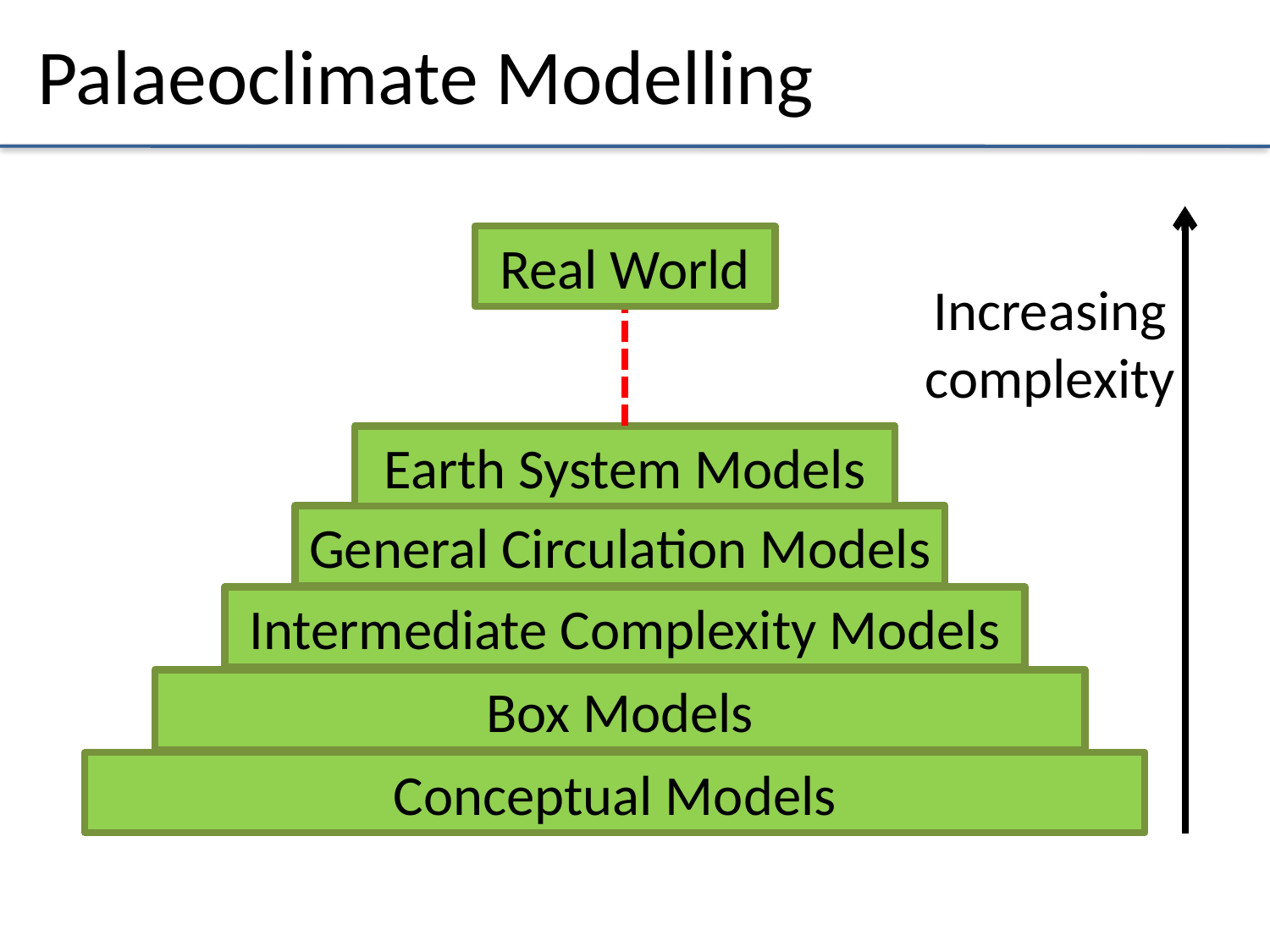

Palaeoclimate Modelling
Real World
Increasing complexity

Earth System Models
General Circulation Models
Intermediate Complexity Models
Box Models
Conceptual Models